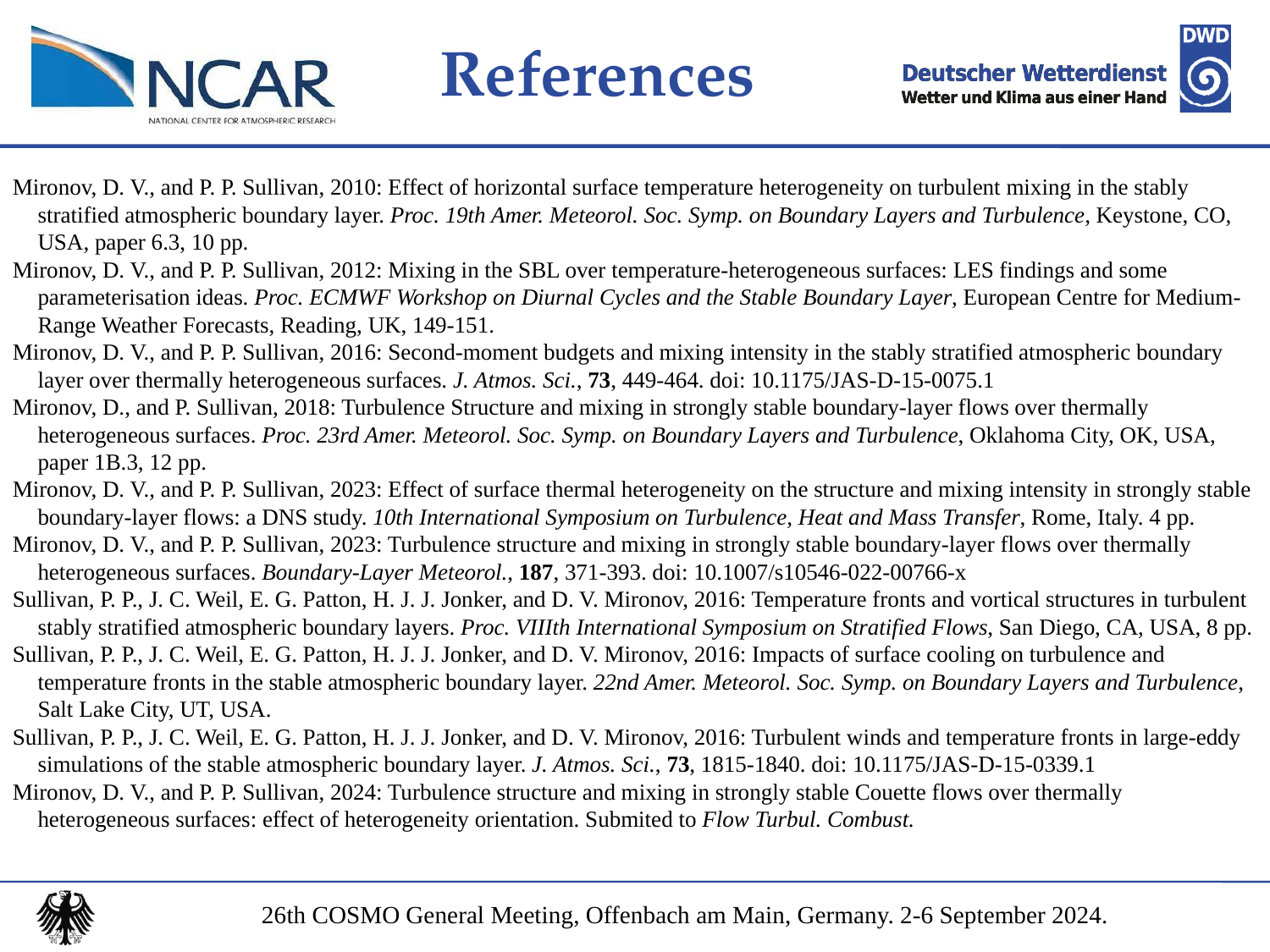

References
Mironov, D. V., and P. P. Sullivan, 2010: Effect of horizontal surface temperature heterogeneity on turbulent mixing in the stably stratified atmospheric boundary layer. Proc. 19th Amer. Meteorol. Soc. Symp. on Boundary Layers and Turbulence, Keystone, CO, USA, paper 6.3, 10 pp.
Mironov, D. V., and P. P. Sullivan, 2012: Mixing in the SBL over temperature-heterogeneous surfaces: LES findings and some parameterisation ideas. Proc. ECMWF Workshop on Diurnal Cycles and the Stable Boundary Layer, European Centre for Medium-Range Weather Forecasts, Reading, UK, 149-151.
Mironov, D. V., and P. P. Sullivan, 2016: Second-moment budgets and mixing intensity in the stably stratified atmospheric boundary layer over thermally heterogeneous surfaces. J. Atmos. Sci., 73, 449-464. doi: 10.1175/JAS-D-15-0075.1
Mironov, D., and P. Sullivan, 2018: Turbulence Structure and mixing in strongly stable boundary-layer flows over thermally heterogeneous surfaces. Proc. 23rd Amer. Meteorol. Soc. Symp. on Boundary Layers and Turbulence, Oklahoma City, OK, USA, paper 1B.3, 12 pp.
Mironov, D. V., and P. P. Sullivan, 2023: Effect of surface thermal heterogeneity on the structure and mixing intensity in strongly stable boundary-layer flows: a DNS study. 10th International Symposium on Turbulence, Heat and Mass Transfer, Rome, Italy. 4 pp.
Mironov, D. V., and P. P. Sullivan, 2023: Turbulence structure and mixing in strongly stable boundary-layer flows over thermally heterogeneous surfaces. Boundary-Layer Meteorol., 187, 371-393. doi: 10.1007/s10546-022-00766-x
Sullivan, P. P., J. C. Weil, E. G. Patton, H. J. J. Jonker, and D. V. Mironov, 2016: Temperature fronts and vortical structures in turbulent stably stratified atmospheric boundary layers. Proc. VIIIth International Symposium on Stratified Flows, San Diego, CA, USA, 8 pp.
Sullivan, P. P., J. C. Weil, E. G. Patton, H. J. J. Jonker, and D. V. Mironov, 2016: Impacts of surface cooling on turbulence and temperature fronts in the stable atmospheric boundary layer. 22nd Amer. Meteorol. Soc. Symp. on Boundary Layers and Turbulence, Salt Lake City, UT, USA.
Sullivan, P. P., J. C. Weil, E. G. Patton, H. J. J. Jonker, and D. V. Mironov, 2016: Turbulent winds and temperature fronts in large-eddy simulations of the stable atmospheric boundary layer. J. Atmos. Sci., 73, 1815-1840. doi: 10.1175/JAS-D-15-0339.1
Mironov, D. V., and P. P. Sullivan, 2024: Turbulence structure and mixing in strongly stable Couette flows over thermally heterogeneous surfaces: effect of heterogeneity orientation. Submited to Flow Turbul. Combust.